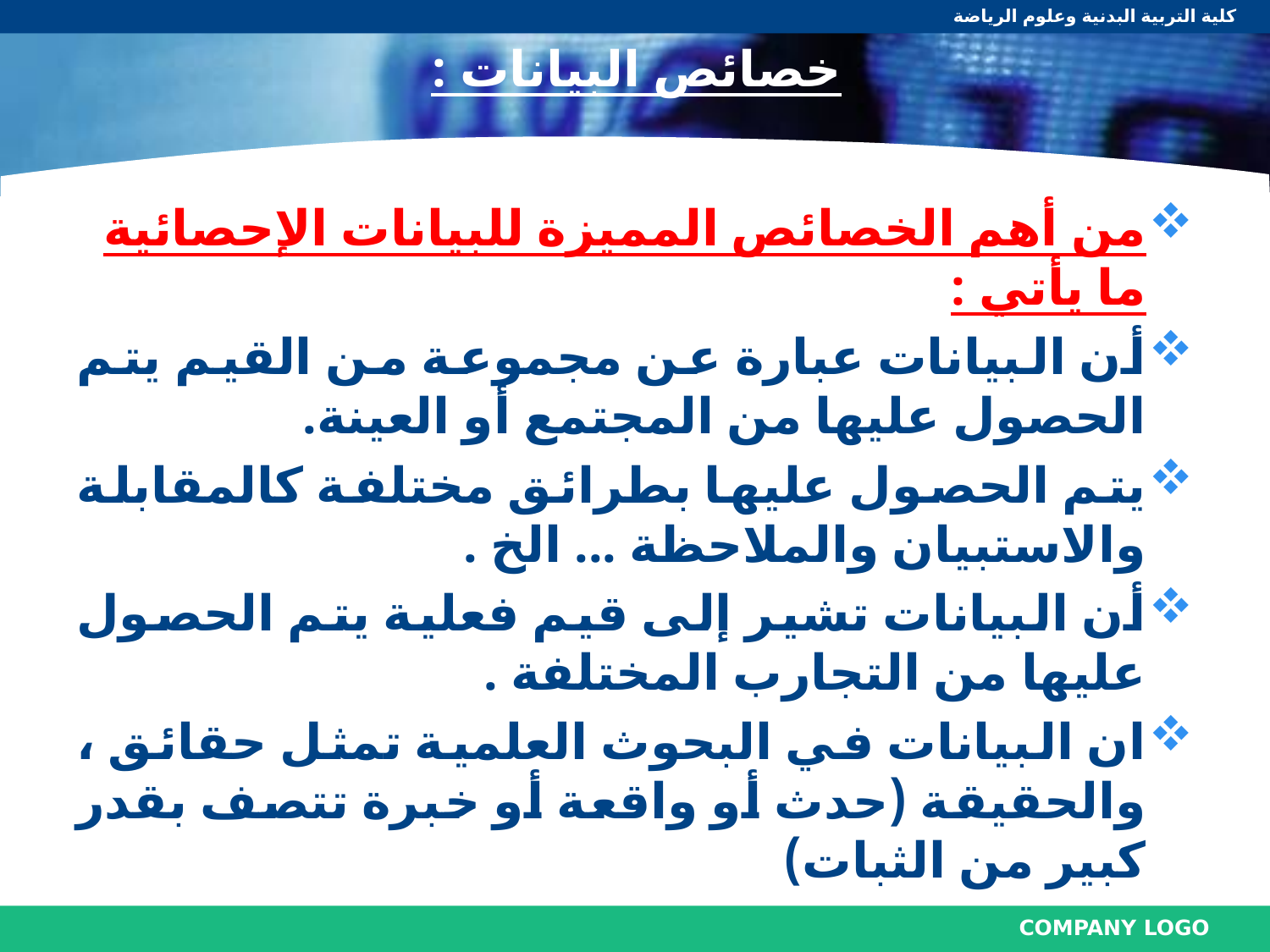

كلية التربية البدنية وعلوم الرياضة
# خصائص البيانات :
من أهم الخصائص المميزة للبيانات الإحصائية ما يأتي :
أن البيانات عبارة عن مجموعة من القيم يتم الحصول عليها من المجتمع أو العينة.
يتم الحصول عليها بطرائق مختلفة كالمقابلة والاستبيان والملاحظة ... الخ .
أن البيانات تشير إلى قيم فعلية يتم الحصول عليها من التجارب المختلفة .
ان البيانات في البحوث العلمية تمثل حقائق ، والحقيقة (حدث أو واقعة أو خبرة تتصف بقدر كبير من الثبات)